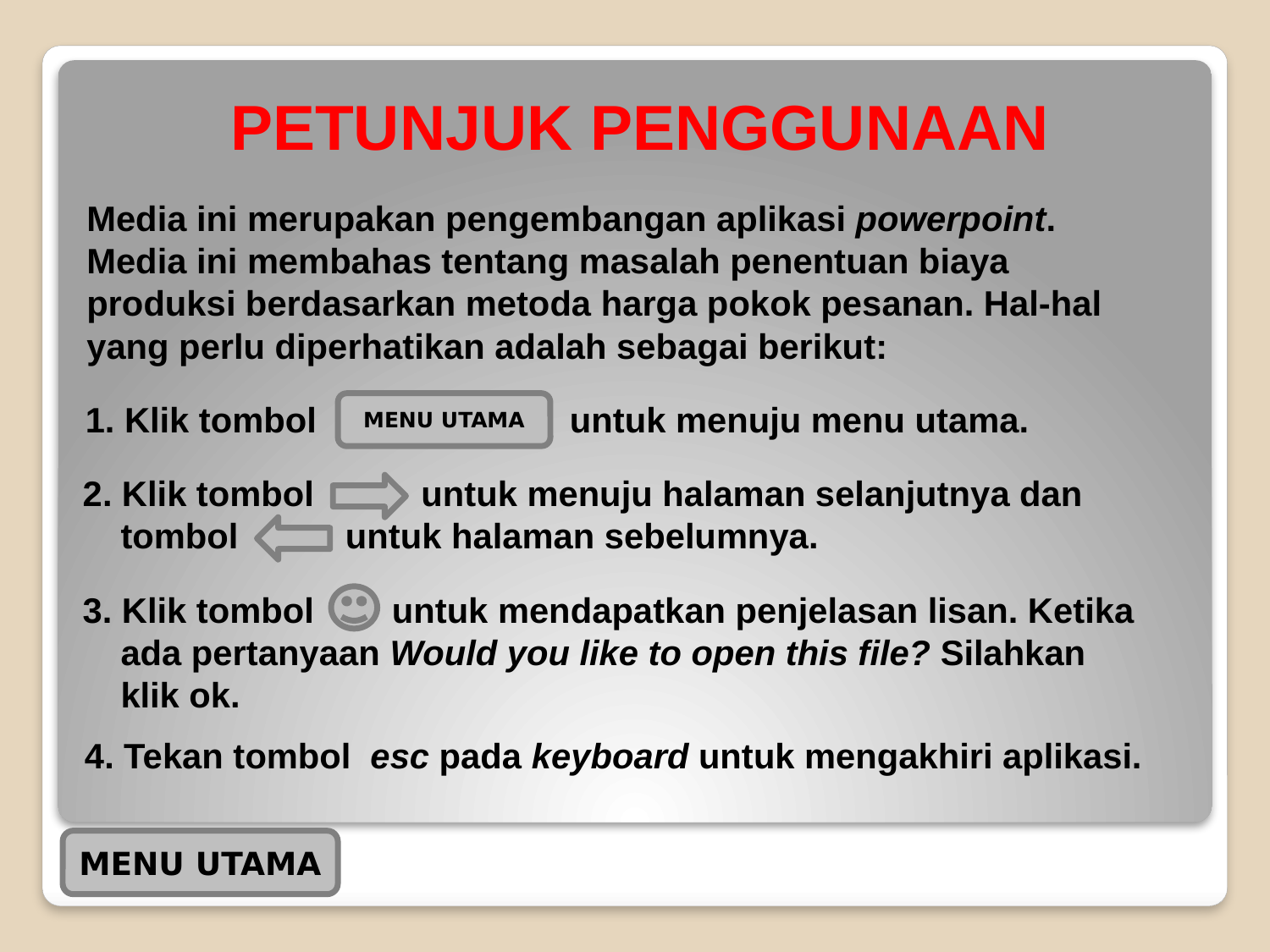

# PETUNJUK PENGGUNAAN
Media ini merupakan pengembangan aplikasi powerpoint. Media ini membahas tentang masalah penentuan biaya produksi berdasarkan metoda harga pokok pesanan. Hal-hal yang perlu diperhatikan adalah sebagai berikut:
1. Klik tombol                          untuk menuju menu utama.
MENU UTAMA
2. Klik tombol           untuk menuju halaman selanjutnya dan tombol           untuk halaman sebelumnya.

3. Klik tombol        untuk mendapatkan penjelasan lisan. Ketika ada pertanyaan Would you like to open this file? Silahkan klik ok.

4. Tekan tombol  esc pada keyboard untuk mengakhiri aplikasi.
MENU UTAMA